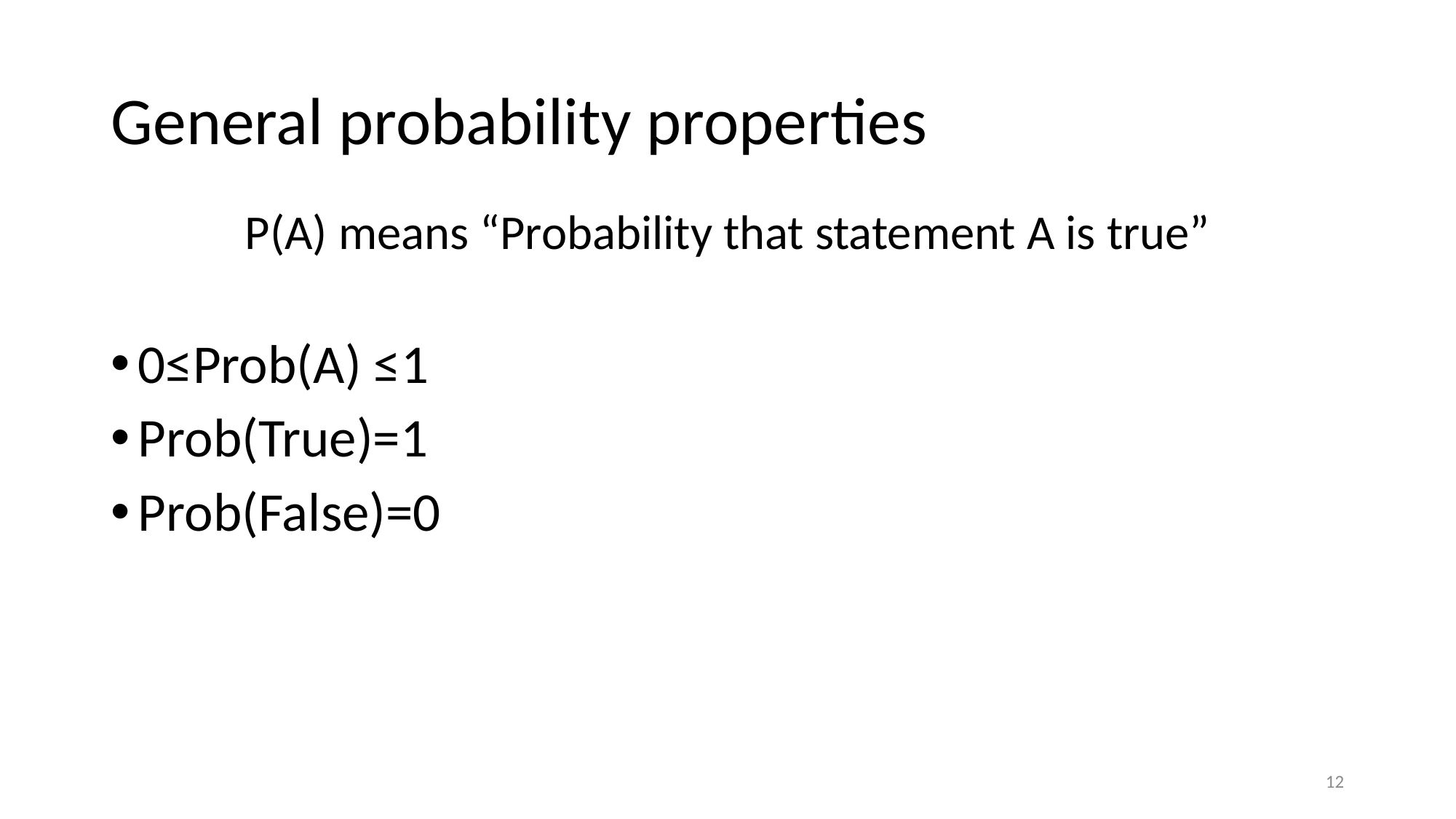

# General probability properties
P(A) means “Probability that statement A is true”

0≤Prob(A) ≤1
Prob(True)=1
Prob(False)=0

12